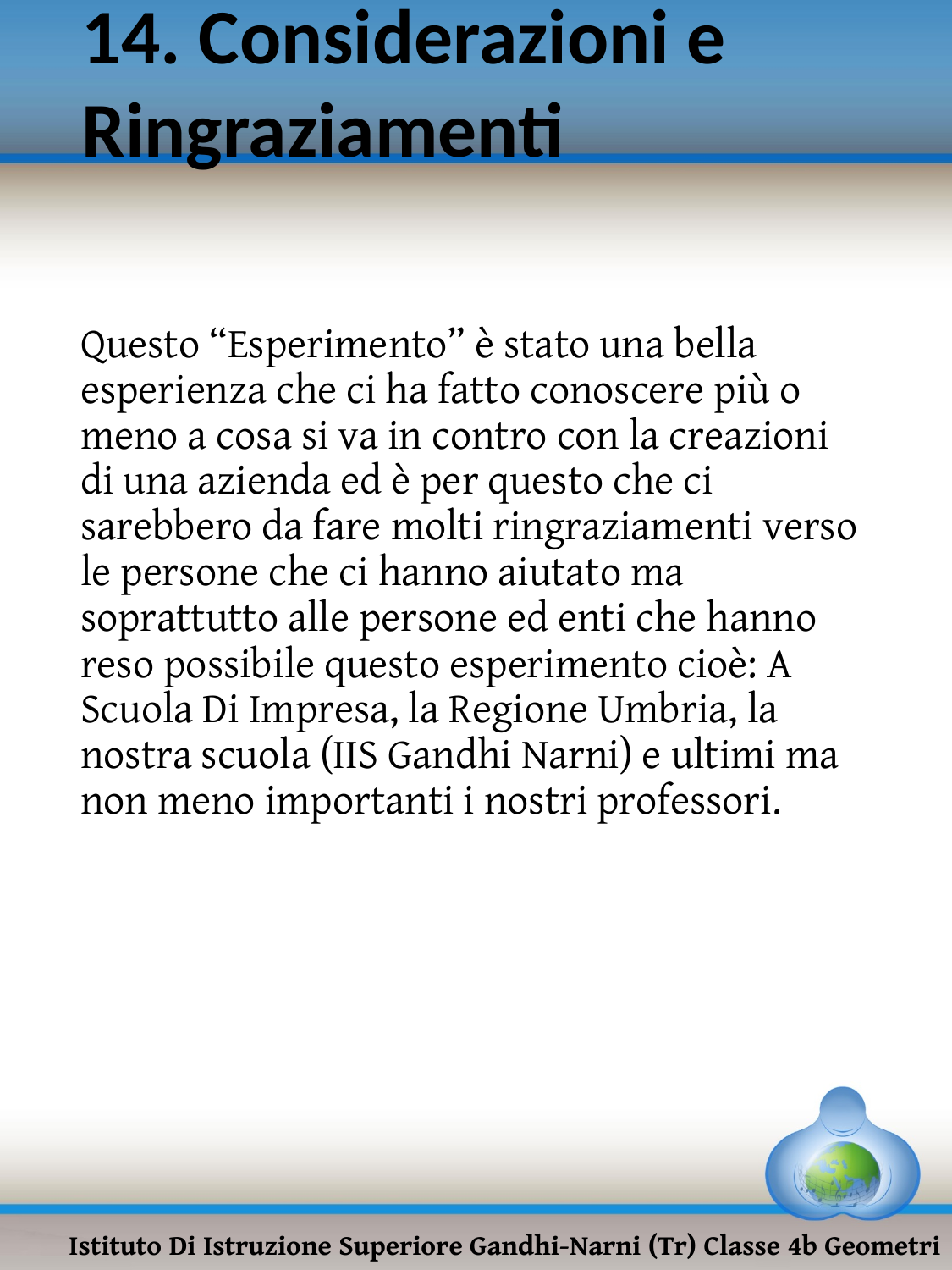

14. Considerazioni e Ringraziamenti
# Questo “Esperimento” è stato una bella esperienza che ci ha fatto conoscere più o meno a cosa si va in contro con la creazioni di una azienda ed è per questo che ci sarebbero da fare molti ringraziamenti verso le persone che ci hanno aiutato ma soprattutto alle persone ed enti che hanno reso possibile questo esperimento cioè: A Scuola Di Impresa, la Regione Umbria, la nostra scuola (IIS Gandhi Narni) e ultimi ma non meno importanti i nostri professori.
Istituto Di Istruzione Superiore Gandhi-Narni (Tr) Classe 4b Geometri